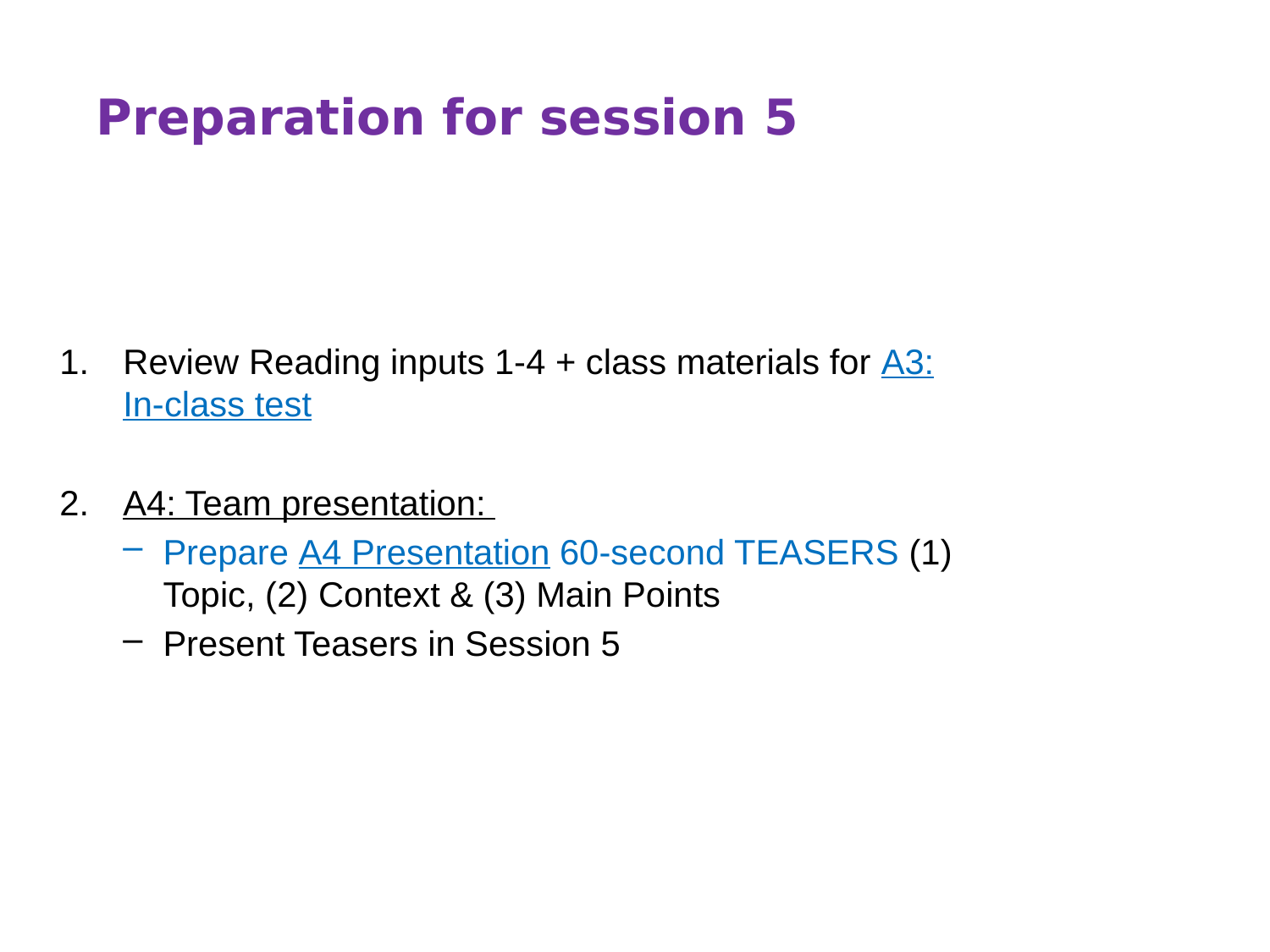

Preparation for session 5

Review Reading inputs 1-4 + class materials for A3: In-class test

A4: Team presentation:
Prepare A4 Presentation 60-second TEASERS (1) Topic, (2) Context & (3) Main Points
Present Teasers in Session 5